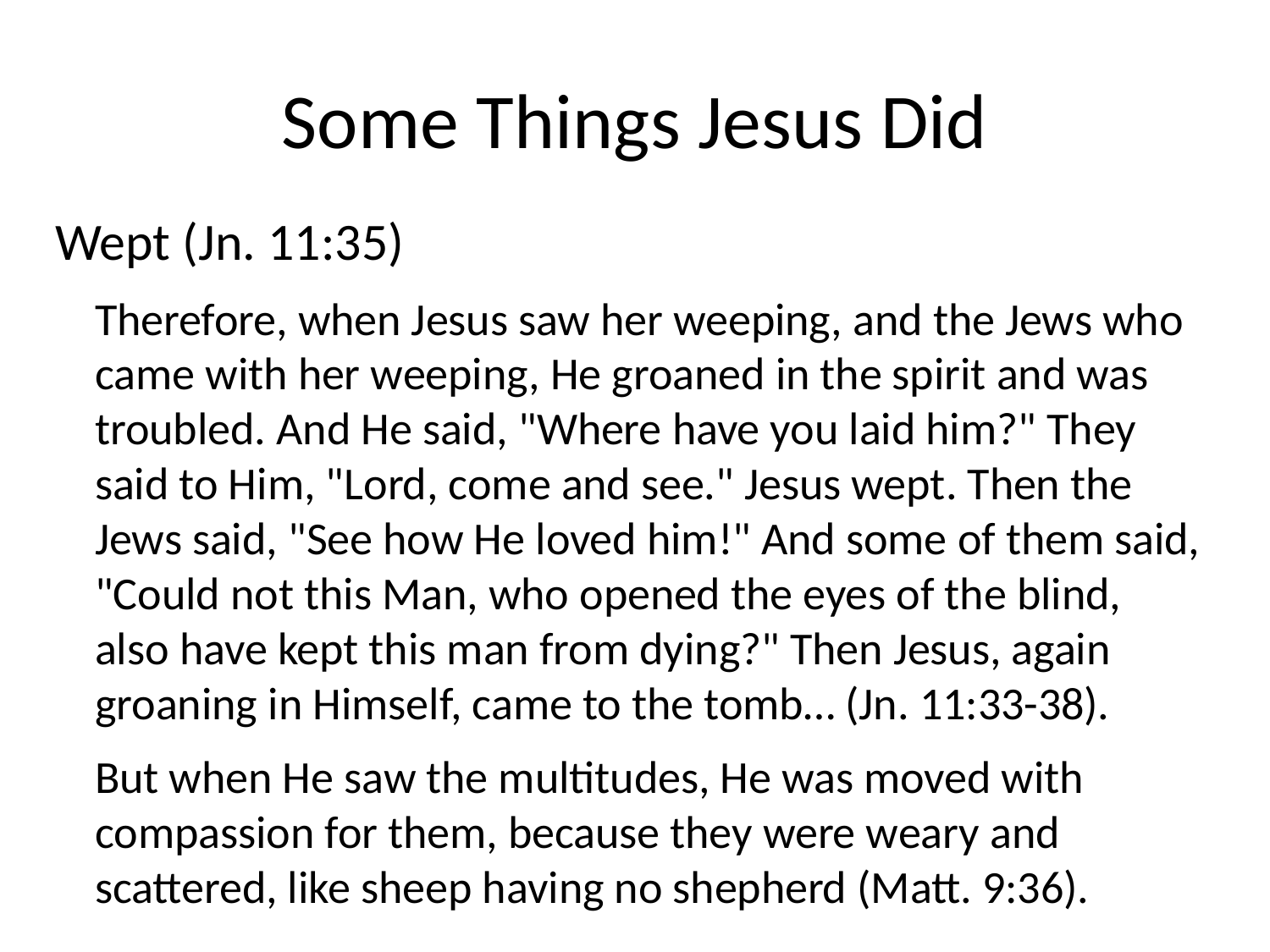

# Some Things Jesus Did
Wept (Jn. 11:35)
Therefore, when Jesus saw her weeping, and the Jews who came with her weeping, He groaned in the spirit and was troubled. And He said, "Where have you laid him?" They said to Him, "Lord, come and see." Jesus wept. Then the Jews said, "See how He loved him!" And some of them said, "Could not this Man, who opened the eyes of the blind, also have kept this man from dying?" Then Jesus, again groaning in Himself, came to the tomb… (Jn. 11:33-38).
But when He saw the multitudes, He was moved with compassion for them, because they were weary and scattered, like sheep having no shepherd (Matt. 9:36).